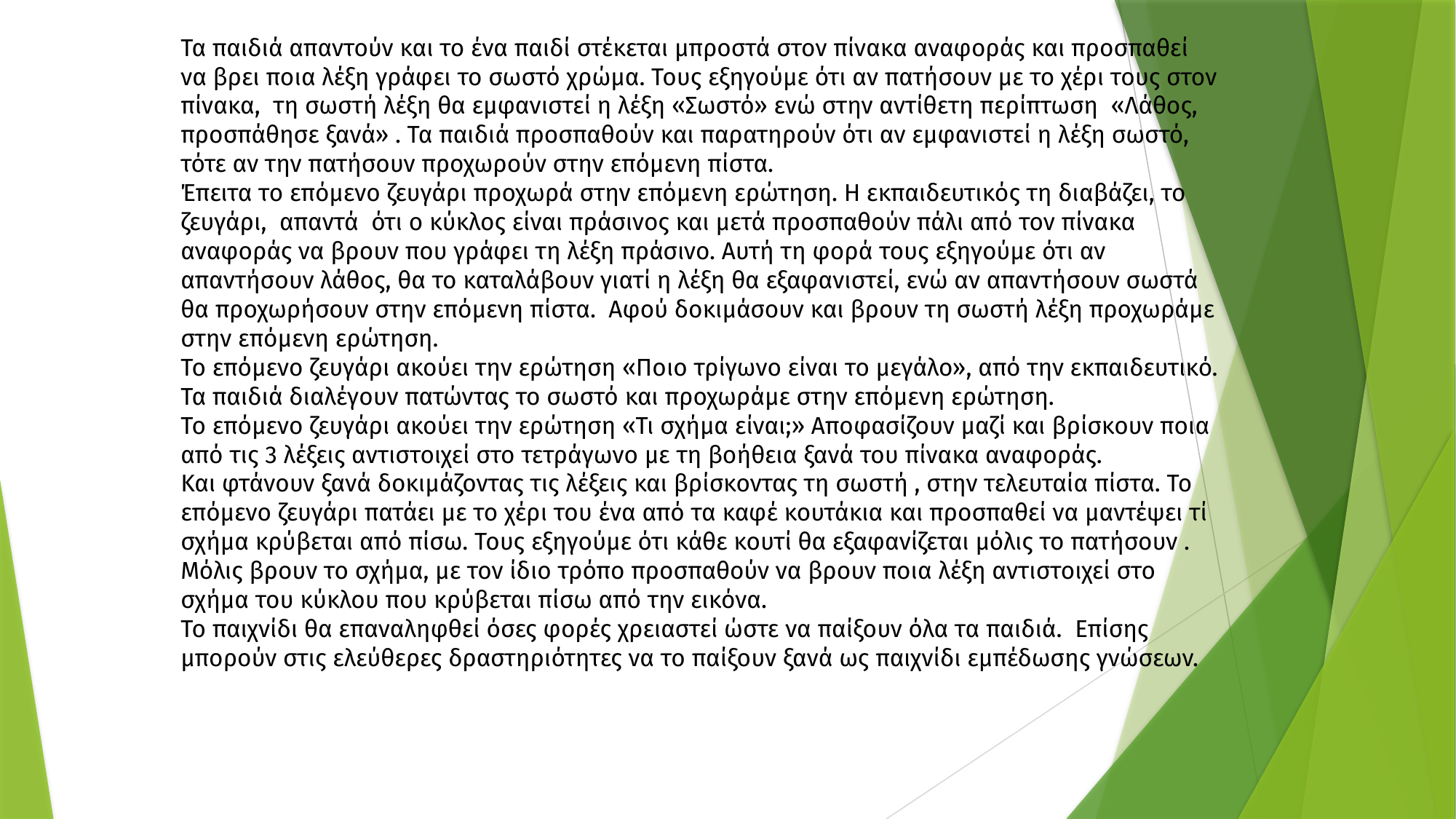

Τα παιδιά απαντούν και το ένα παιδί στέκεται μπροστά στον πίνακα αναφοράς και προσπαθεί να βρει ποια λέξη γράφει το σωστό χρώμα. Τους εξηγούμε ότι αν πατήσουν με το χέρι τους στον πίνακα,  τη σωστή λέξη θα εμφανιστεί η λέξη «Σωστό» ενώ στην αντίθετη περίπτωση  «Λάθος, προσπάθησε ξανά» . Τα παιδιά προσπαθούν και παρατηρούν ότι αν εμφανιστεί η λέξη σωστό, τότε αν την πατήσουν προχωρούν στην επόμενη πίστα.
Έπειτα το επόμενο ζευγάρι προχωρά στην επόμενη ερώτηση. Η εκπαιδευτικός τη διαβάζει, το ζευγάρι,  απαντά  ότι ο κύκλος είναι πράσινος και μετά προσπαθούν πάλι από τον πίνακα αναφοράς να βρουν που γράφει τη λέξη πράσινο. Αυτή τη φορά τους εξηγούμε ότι αν απαντήσουν λάθος, θα το καταλάβουν γιατί η λέξη θα εξαφανιστεί, ενώ αν απαντήσουν σωστά θα προχωρήσουν στην επόμενη πίστα.  Αφού δοκιμάσουν και βρουν τη σωστή λέξη προχωράμε στην επόμενη ερώτηση.
Το επόμενο ζευγάρι ακούει την ερώτηση «Ποιο τρίγωνο είναι το μεγάλο», από την εκπαιδευτικό. Τα παιδιά διαλέγουν πατώντας το σωστό και προχωράμε στην επόμενη ερώτηση.
Το επόμενο ζευγάρι ακούει την ερώτηση «Τι σχήμα είναι;» Αποφασίζουν μαζί και βρίσκουν ποια από τις 3 λέξεις αντιστοιχεί στο τετράγωνο με τη βοήθεια ξανά του πίνακα αναφοράς.
Και φτάνουν ξανά δοκιμάζοντας τις λέξεις και βρίσκοντας τη σωστή , στην τελευταία πίστα. Το επόμενο ζευγάρι πατάει με το χέρι του ένα από τα καφέ κουτάκια και προσπαθεί να μαντέψει τί σχήμα κρύβεται από πίσω. Τους εξηγούμε ότι κάθε κουτί θα εξαφανίζεται μόλις το πατήσουν . Μόλις βρουν το σχήμα, με τον ίδιο τρόπο προσπαθούν να βρουν ποια λέξη αντιστοιχεί στο σχήμα του κύκλου που κρύβεται πίσω από την εικόνα.
Το παιχνίδι θα επαναληφθεί όσες φορές χρειαστεί ώστε να παίξουν όλα τα παιδιά.  Επίσης μπορούν στις ελεύθερες δραστηριότητες να το παίξουν ξανά ως παιχνίδι εμπέδωσης γνώσεων.